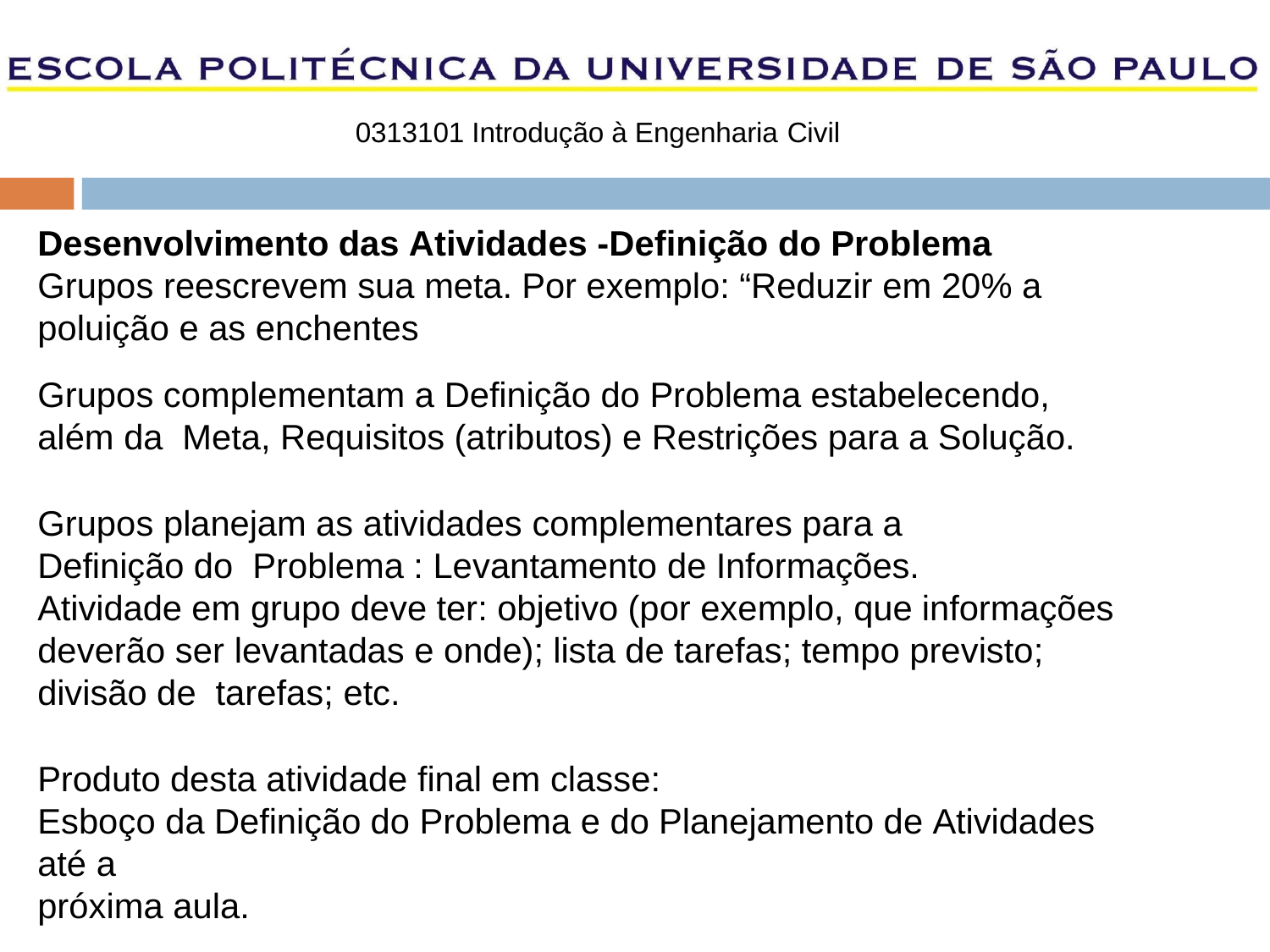

0313101 Introdução à Engenharia Civil
# Desenvolvimento das Atividades -Definição do Problema
Grupos reescrevem sua meta. Por exemplo: “Reduzir em 20% a poluição e as enchentes
Grupos complementam a Definição do Problema estabelecendo, além da  Meta, Requisitos (atributos) e Restrições para a Solução.

Grupos planejam as atividades complementares para a Definição do  Problema : Levantamento de Informações.
Atividade em grupo deve ter: objetivo (por exemplo, que informações  deverão ser levantadas e onde); lista de tarefas; tempo previsto; divisão de  tarefas; etc.

Produto desta atividade final em classe:
Esboço da Definição do Problema e do Planejamento de Atividades até a
próxima aula.